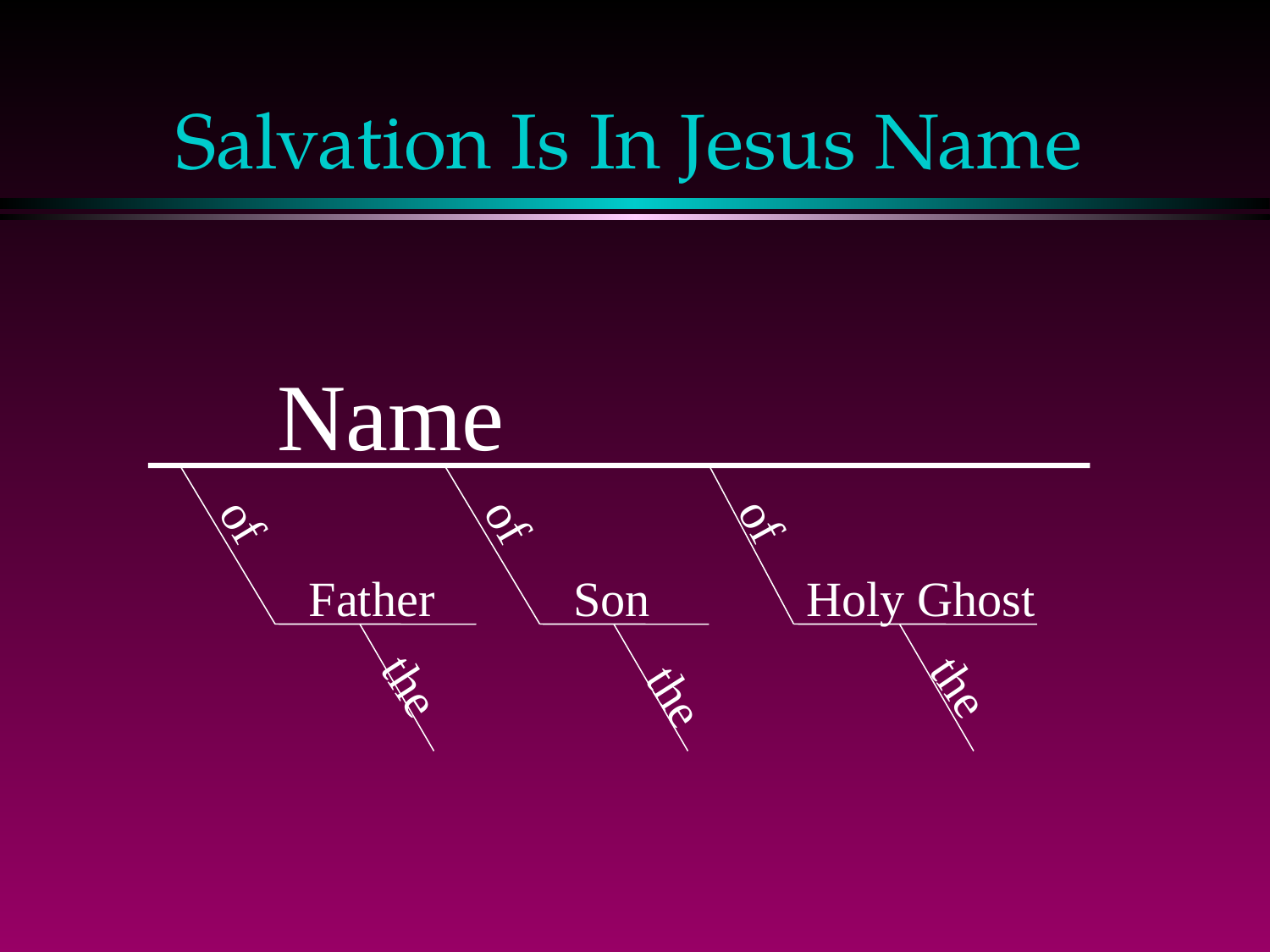

# Salvation Is In Jesus Name
Name

of
of
of
Father
Son
Holy Ghost

the
the
the